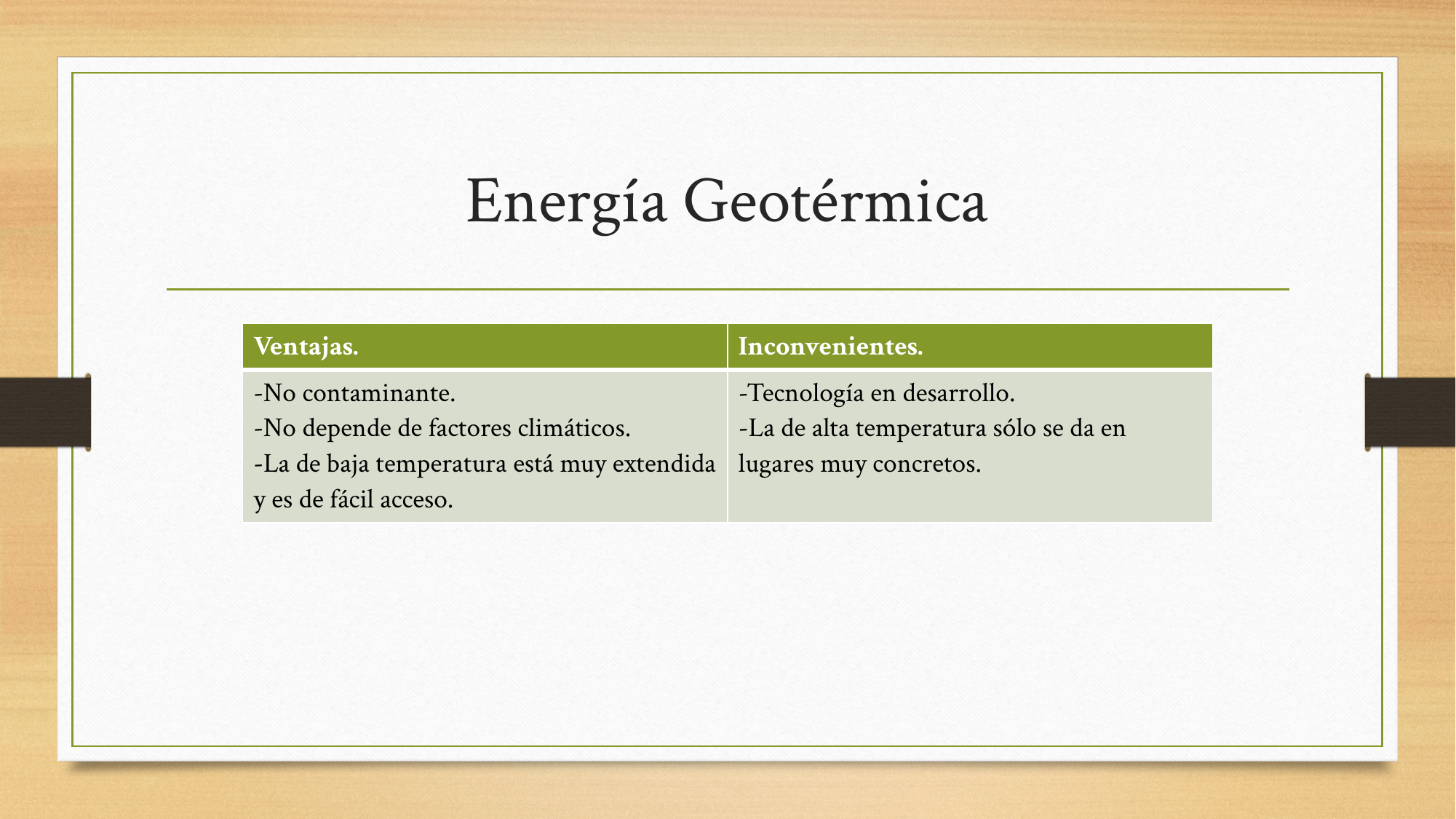

# Energía Geotérmica
| Ventajas. | Inconvenientes. |
| --- | --- |
| -No contaminante. -No depende de factores climáticos. -La de baja temperatura está muy extendida y es de fácil acceso. | -Tecnología en desarrollo. -La de alta temperatura sólo se da en lugares muy concretos. |